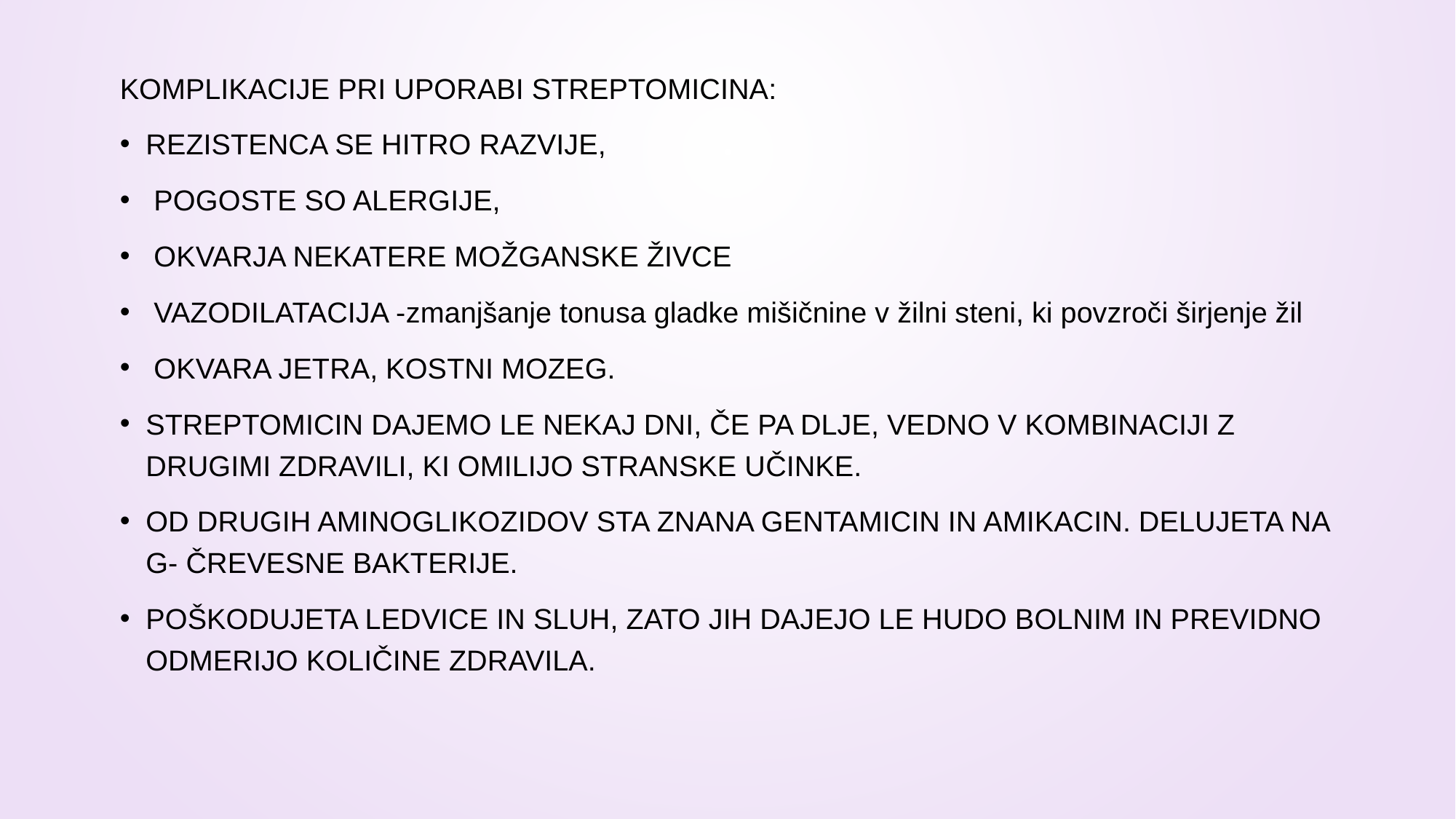

Komplikacije pri uporabi streptomicina:
rezistenca se hitro razvije,
 pogoste so alergije,
 okvarja nekatere možganske živce
 vazodilatacija -zmanjšanje tonusa gladke mišičnine v žilni steni, ki povzroči širjenje žil
 okvara jetra, kostni mozeg.
Streptomicin dajemo le nekaj dni, če pa dlje, vedno v kombinaciji z drugimi zdravili, ki omilijo stranske učinke.
Od drugih aminoglikozidov sta znana gentamicin in amikacin. Delujeta na G- črevesne bakterije.
Poškodujeta ledvice in sluh, zato jih dajejo le hudo bolnim in previdno odmerijo količine zdravila.